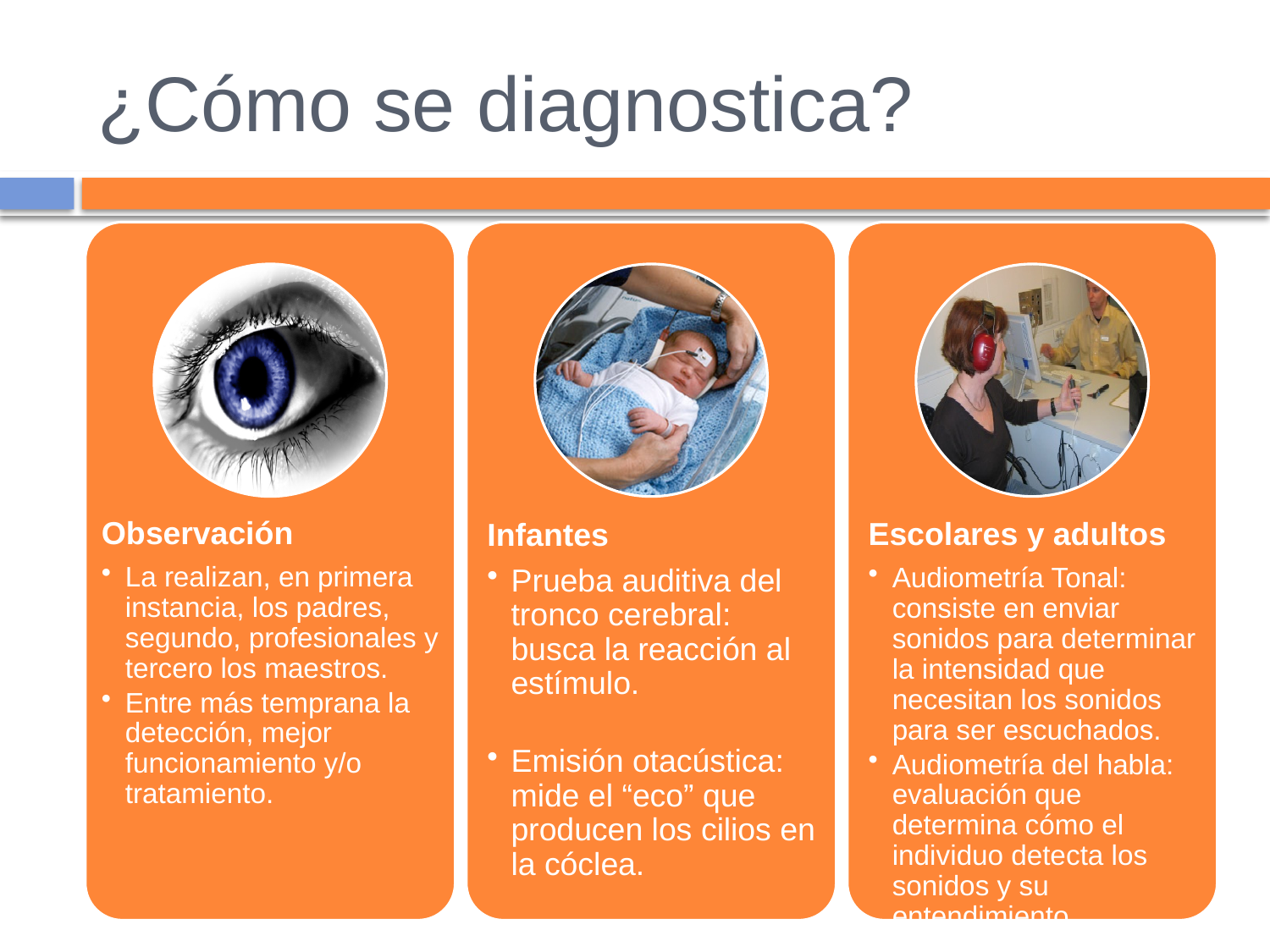

# ¿Cómo se diagnostica?
Observación
La realizan, en primera instancia, los padres, segundo, profesionales y tercero los maestros.
Entre más temprana la detección, mejor funcionamiento y/o tratamiento.
Infantes
Prueba auditiva del tronco cerebral: busca la reacción al estímulo.

Emisión otacústica: mide el “eco” que producen los cilios en la cóclea.
Escolares y adultos
Audiometría Tonal: consiste en enviar sonidos para determinar la intensidad que necesitan los sonidos para ser escuchados.
Audiometría del habla: evaluación que determina cómo el individuo detecta los sonidos y su entendimiento.